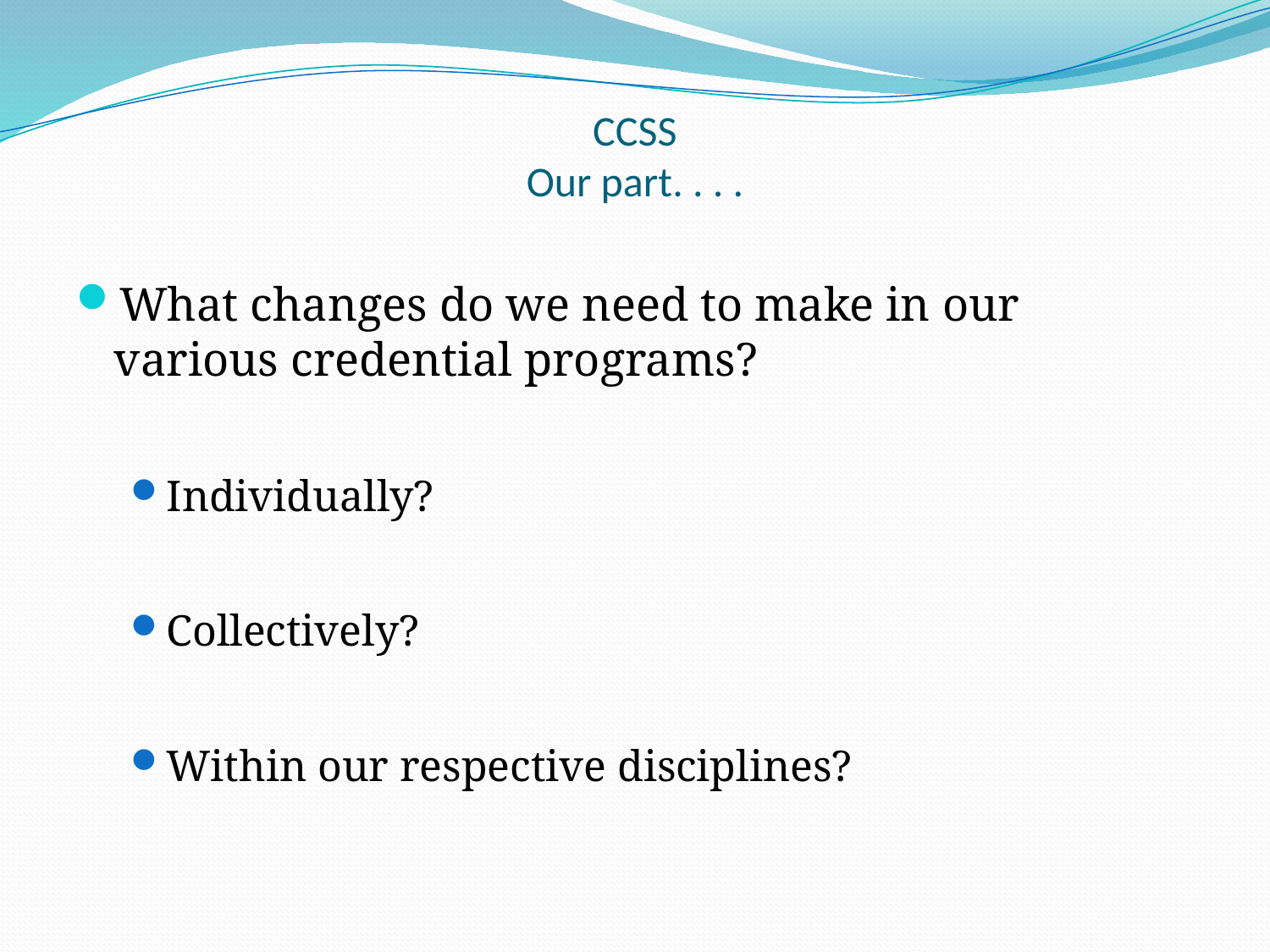

# CCSS Our part. . . .
What changes do we need to make in our various credential programs?

Individually?

Collectively?

Within our respective disciplines?